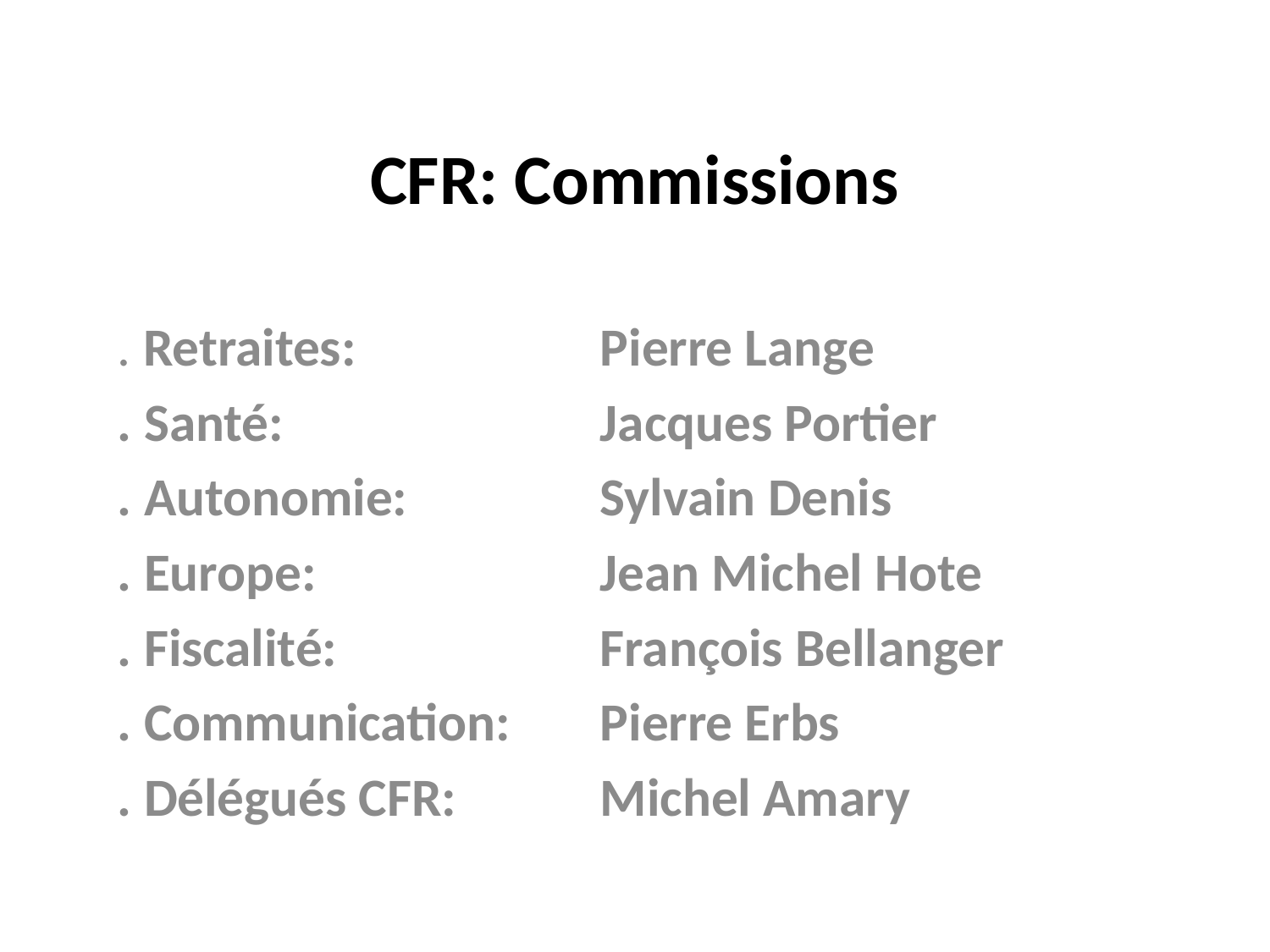

# CFR: Commissions
. Retraites: 		Pierre Lange
. Santé: 			Jacques Portier
. Autonomie: 		Sylvain Denis
. Europe: 			Jean Michel Hote
. Fiscalité: 			François Bellanger
. Communication:	Pierre Erbs
. Délégués CFR: 		Michel Amary